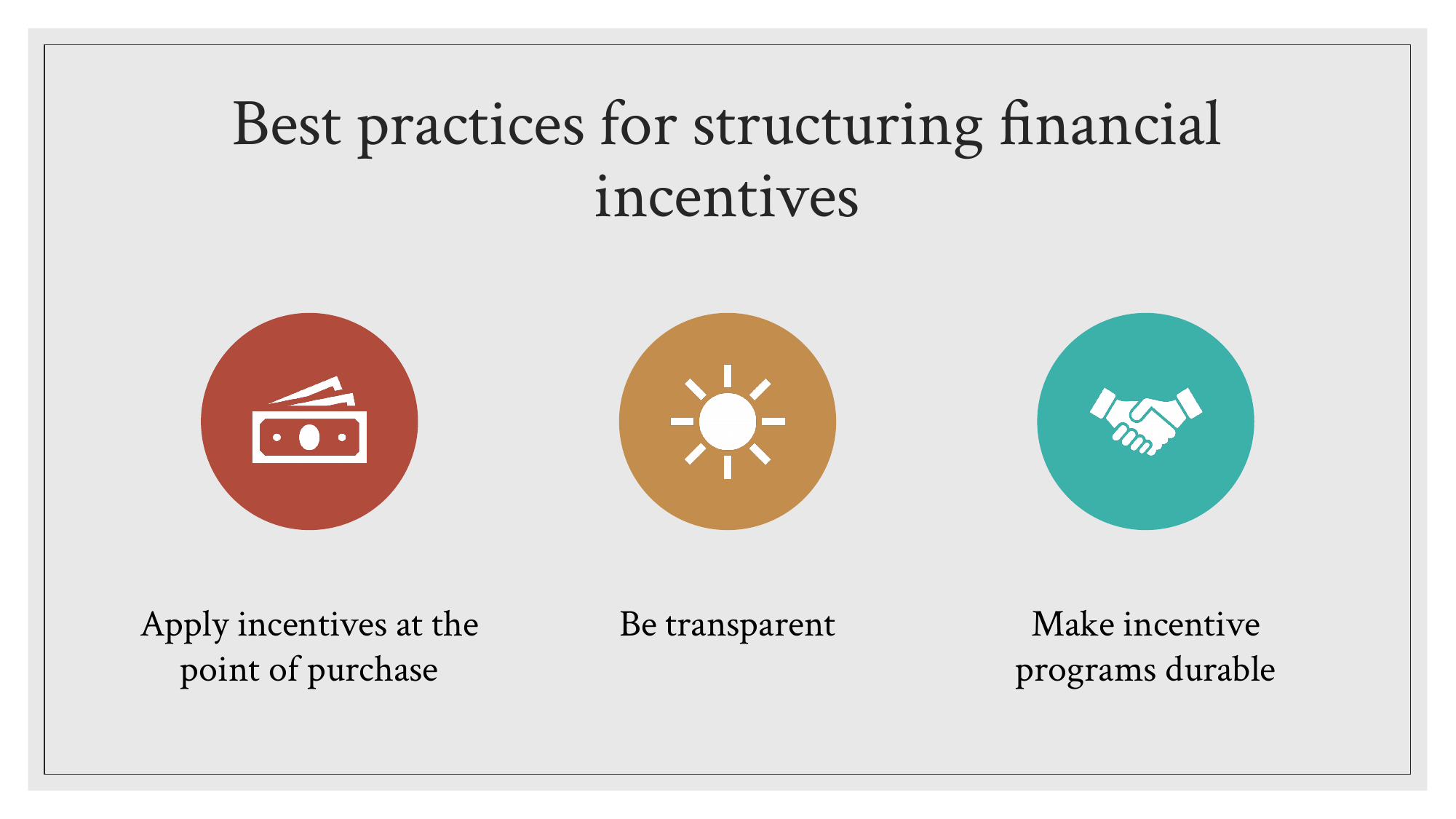

# Best practices for structuring financial incentives
Apply incentives at the point of purchase
Be transparent
Make incentive programs durable
13